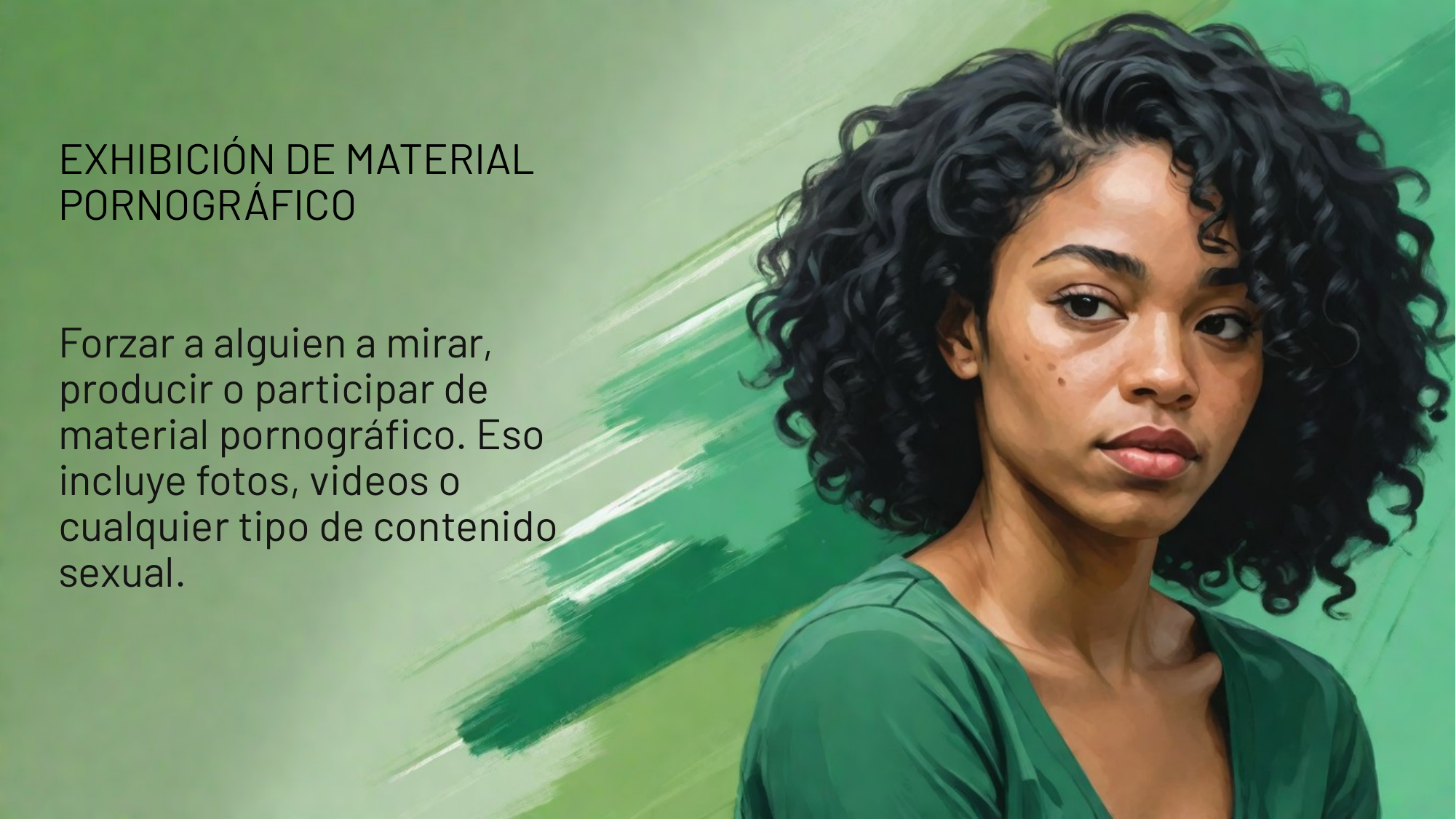

EXHIBICIÓN DE MATERIAL PORNOGRÁFICO

Forzar a alguien a mirar, producir o participar de material pornográfico. Eso incluye fotos, videos o cualquier tipo de contenido sexual.